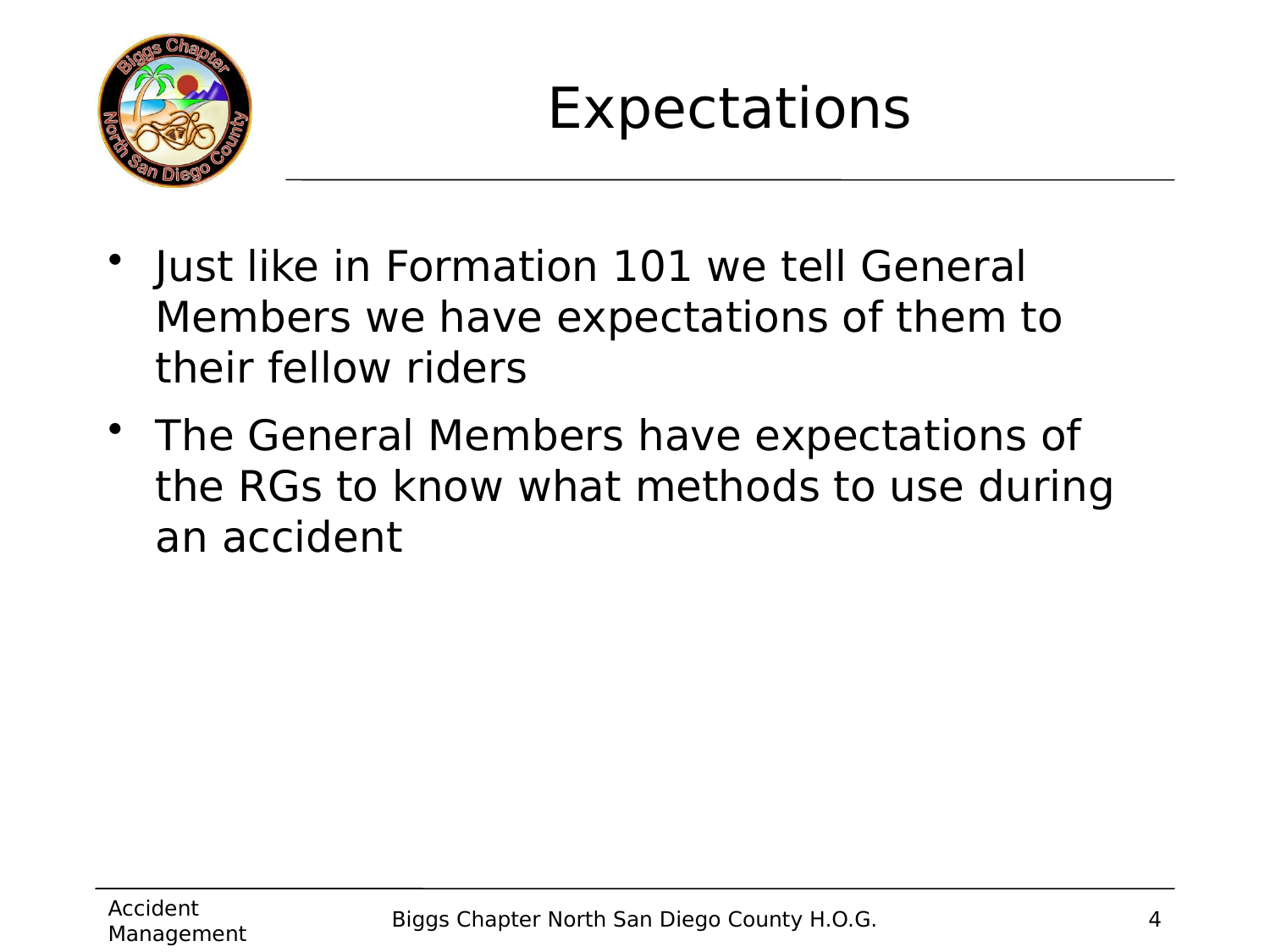

# Expectations
Just like in Formation 101 we tell General Members we have expectations of them to their fellow riders
The General Members have expectations of the RGs to know what methods to use during an accident
Accident Management
Biggs Chapter North San Diego County H.O.G.
4